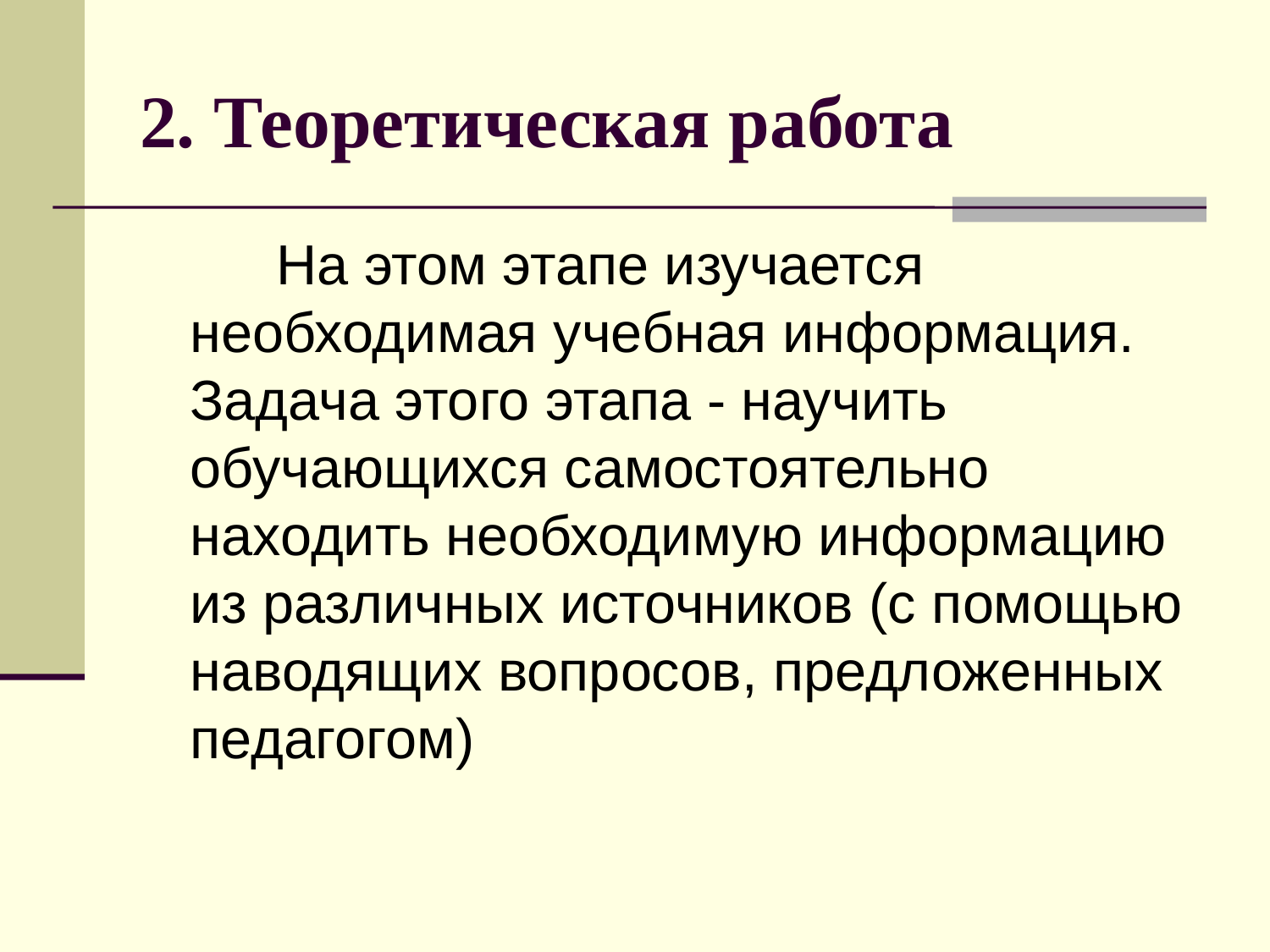

# 2. Теоретическая работа
На этом этапе изучается необходимая учебная информация. Задача этого этапа - научить обучающихся самостоятельно находить необходимую информацию из различных источников (с помощью наводящих вопросов, предложенных педагогом)